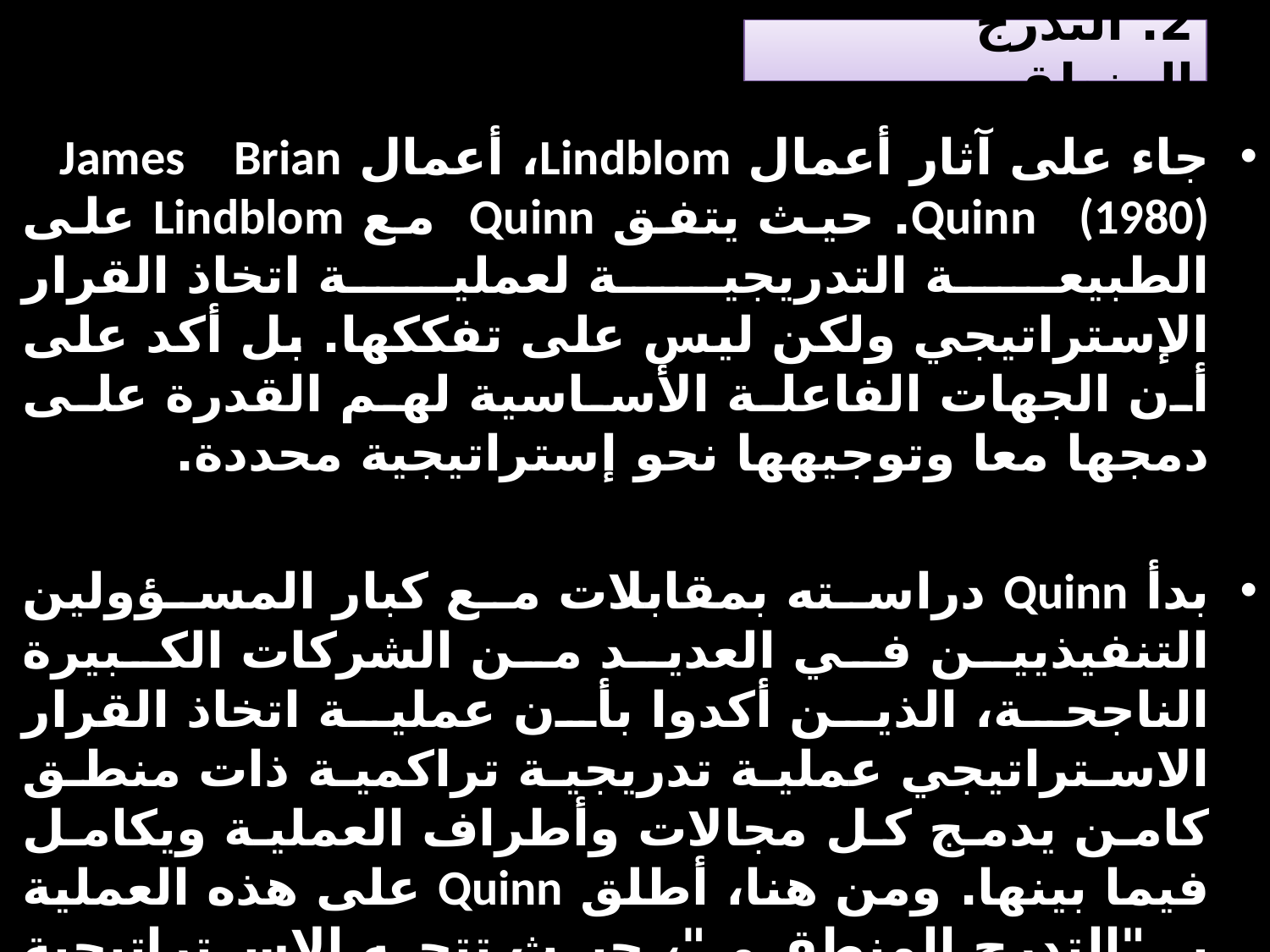

# 2. التدرج المنطقي
جاء على آثار أعمال Lindblom، أعمال James Brian Quinn  (1980). حيث يتفق Quinn  مع Lindblom على الطبيعة التدريجية لعملية اتخاذ القرار الإستراتيجي ولكن ليس على تفككها. بل أكد على أن الجهات الفاعلة الأساسية لهم القدرة على دمجها معا وتوجيهها نحو إستراتيجية محددة.

بدأ Quinn دراسته بمقابلات مع كبار المسؤولين التنفيذيين في العديد من الشركات الكبيرة الناجحة، الذين أكدوا بأن عملية اتخاذ القرار الاستراتيجي عملية تدريجية تراكمية ذات منطق كامن يدمج كل مجالات وأطراف العملية ويكامل فيما بينها. ومن هنا، أطلق Quinn على هذه العملية بـ"التدرج المنطقي"، حيث تتجه الإستراتيجية الحقيقية نحو التشكل والتطور عندما تترابط تدفقات القرارات الداخلية والأحداث الخارجية وتمتزج معا لخلق توافق جديد وواسع النطاق حول العمل فيما بين الأعضاء الرئيسيين في فريق الإدارة العليا. وفي المنظمات المسيرة بشكل جيد، يقوم المديرين بالتوجيه الإستباقي لتدفقات العمل والأحداث تدريجيا نحو بناء الاستراتيجيات الواعية...